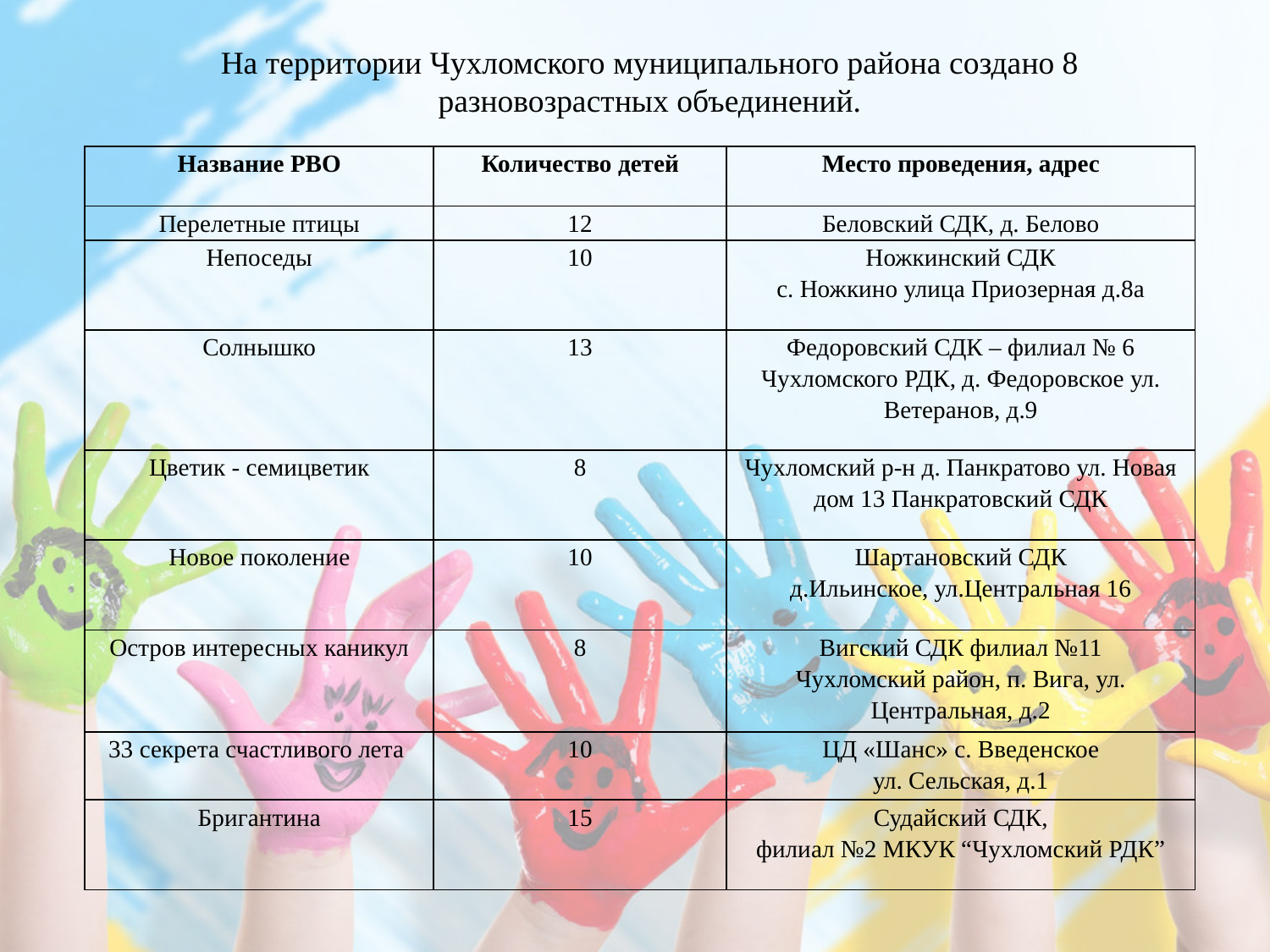

На территории Чухломского муниципального района создано 8 разновозрастных объединений.
| Название РВО | Количество детей | Место проведения, адрес |
| --- | --- | --- |
| Перелетные птицы | 12 | Беловский СДК, д. Белово |
| Непоседы | 10 | Ножкинский СДК с. Ножкино улица Приозерная д.8а |
| Солнышко | 13 | Федоровский СДК – филиал № 6 Чухломского РДК, д. Федоровское ул. Ветеранов, д.9 |
| Цветик - семицветик | 8 | Чухломский р-н д. Панкратово ул. Новая дом 13 Панкратовский СДК |
| Новое поколение | 10 | Шартановский СДК д.Ильинское, ул.Центральная 16 |
| Остров интересных каникул | 8 | Вигский СДК филиал №11 Чухломский район, п. Вига, ул. Центральная, д.2 |
| 33 секрета счастливого лета | 10 | ЦД «Шанс» с. Введенское ул. Сельская, д.1 |
| Бригантина | 15 | Судайский СДК, филиал №2 МКУК “Чухломский РДК” |